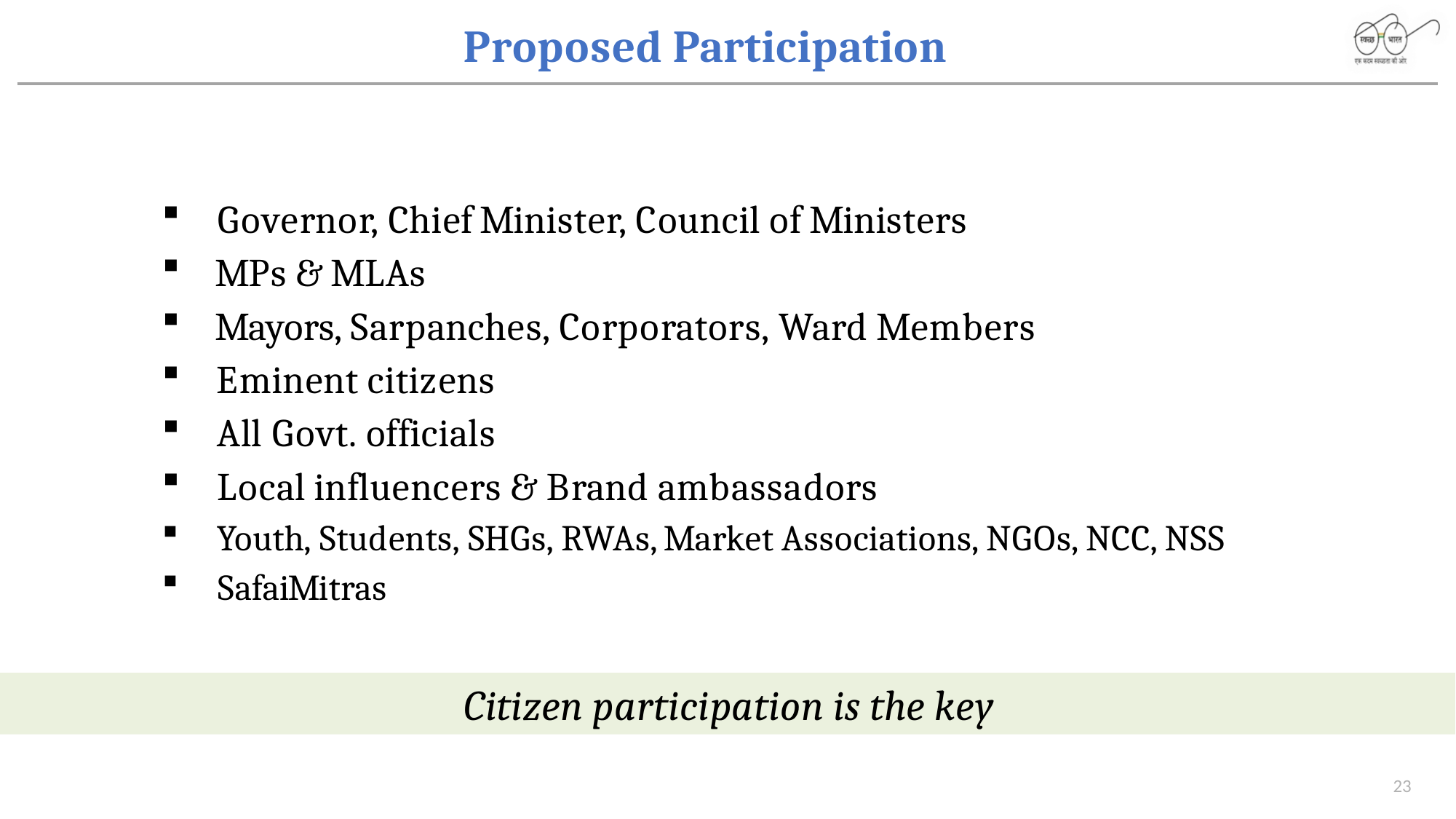

Proposed Participation

Governor, Chief Minister, Council of Ministers
MPs & MLAs
Mayors, Sarpanches, Corporators, Ward Members
Eminent citizens
All Govt. officials
Local influencers & Brand ambassadors
Youth, Students, SHGs, RWAs, Market Associations, NGOs, NCC, NSS
SafaiMitras
Citizen participation is the key
23